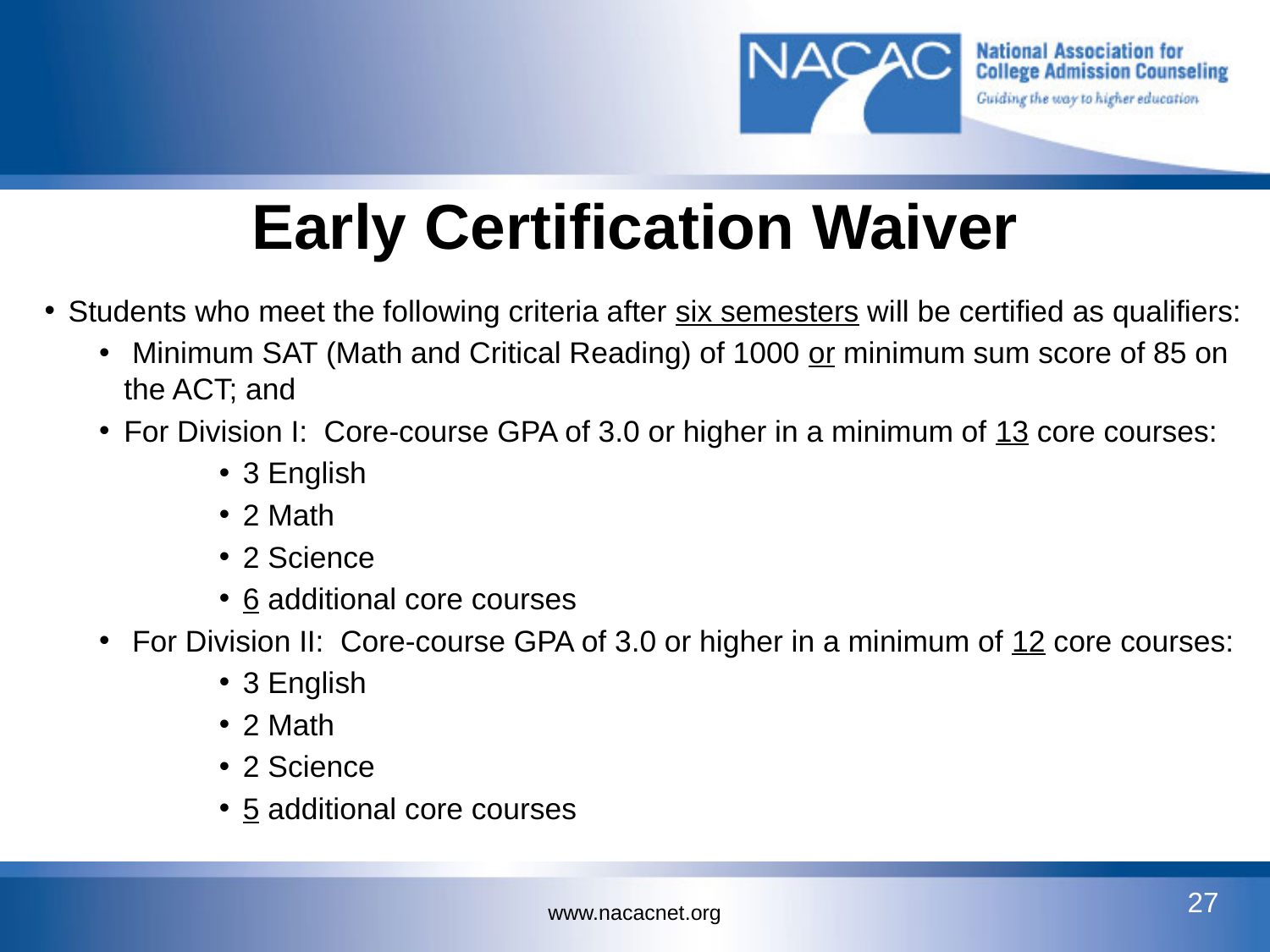

# Early Certification Waiver
Students who meet the following criteria after six semesters will be certified as qualifiers:
 Minimum SAT (Math and Critical Reading) of 1000 or minimum sum score of 85 on the ACT; and
For Division I:  Core-course GPA of 3.0 or higher in a minimum of 13 core courses:
3 English
2 Math
2 Science
6 additional core courses
 For Division II:  Core-course GPA of 3.0 or higher in a minimum of 12 core courses:
3 English
2 Math
2 Science
5 additional core courses

27